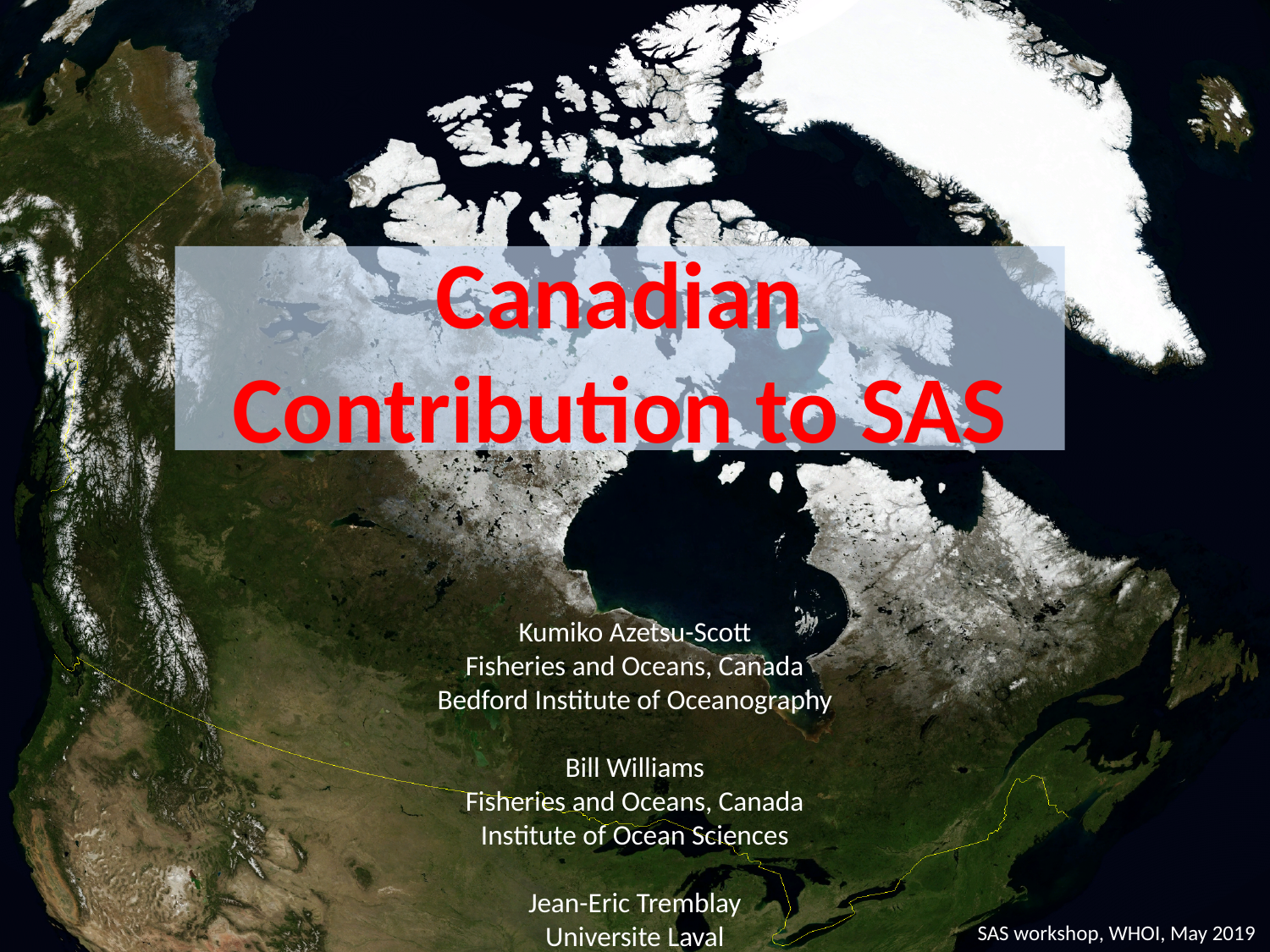

# Canadian Contribution to SAS
Kumiko Azetsu-Scott
Fisheries and Oceans, Canada
Bedford Institute of Oceanography

Bill Williams
Fisheries and Oceans, Canada
Institute of Ocean Sciences

Jean-Eric Tremblay
Universite Laval
SAS workshop, WHOI, May 2019